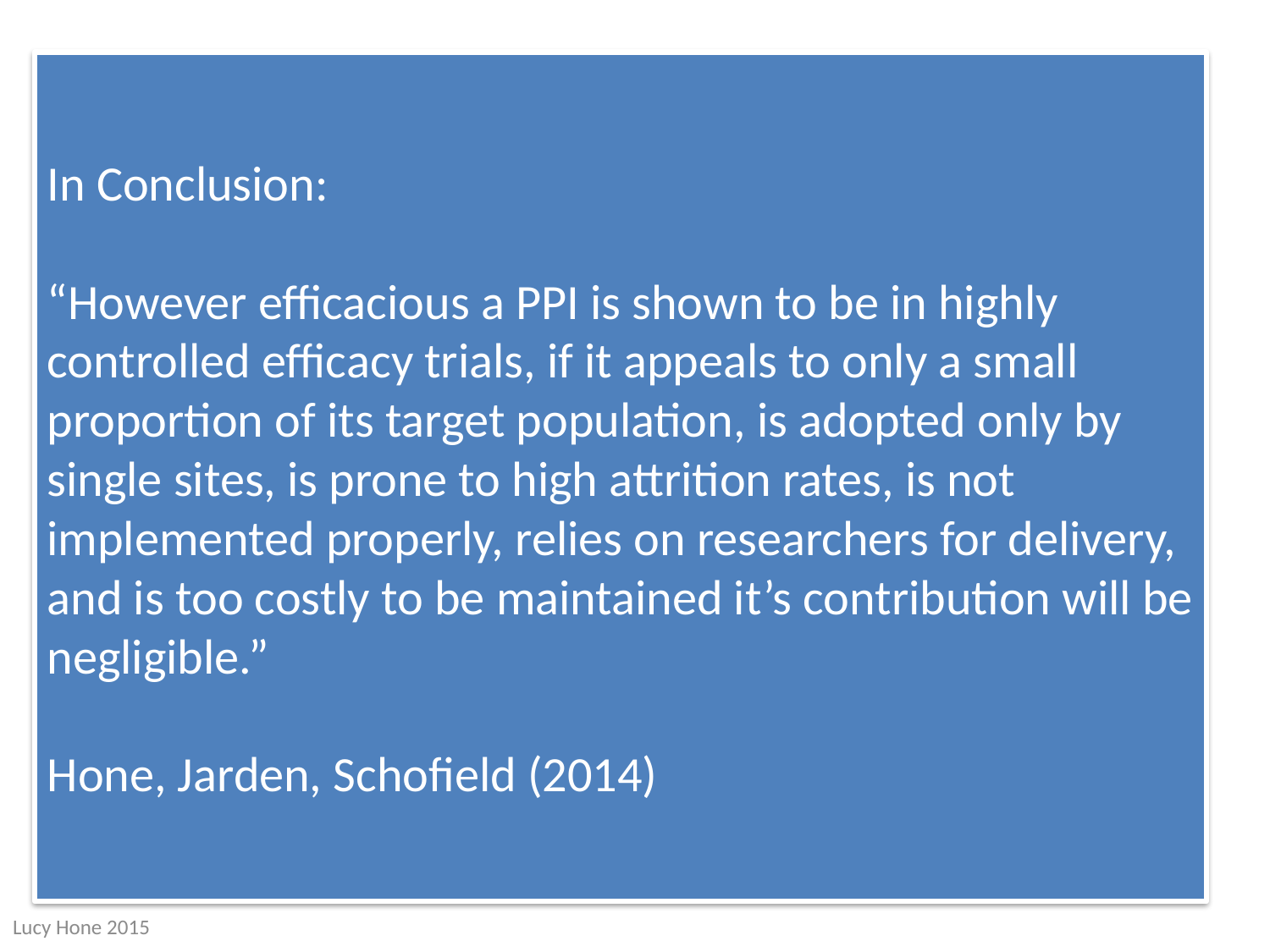

# In Conclusion: “However efficacious a PPI is shown to be in highly controlled efficacy trials, if it appeals to only a small proportion of its target population, is adopted only by single sites, is prone to high attrition rates, is not implemented properly, relies on researchers for delivery, and is too costly to be maintained it’s contribution will be negligible.” Hone, Jarden, Schofield (2014)
Lucy Hone 2015